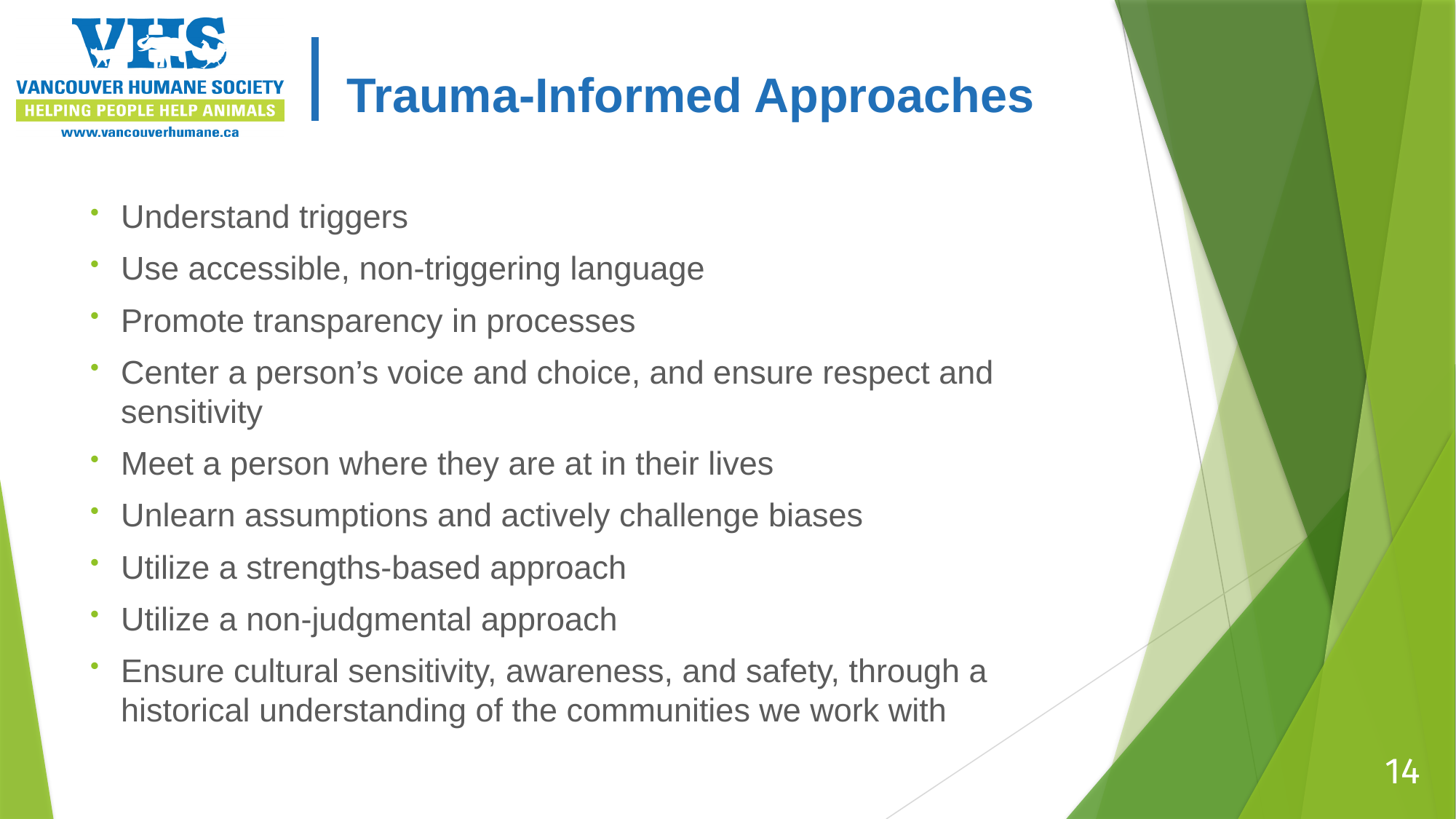

# Trauma-Informed Approaches
Understand triggers
Use accessible, non-triggering language
Promote transparency in processes
Center a person’s voice and choice, and ensure respect and sensitivity
Meet a person where they are at in their lives
Unlearn assumptions and actively challenge biases
Utilize a strengths-based approach
Utilize a non-judgmental approach
Ensure cultural sensitivity, awareness, and safety, through a historical understanding of the communities we work with

14